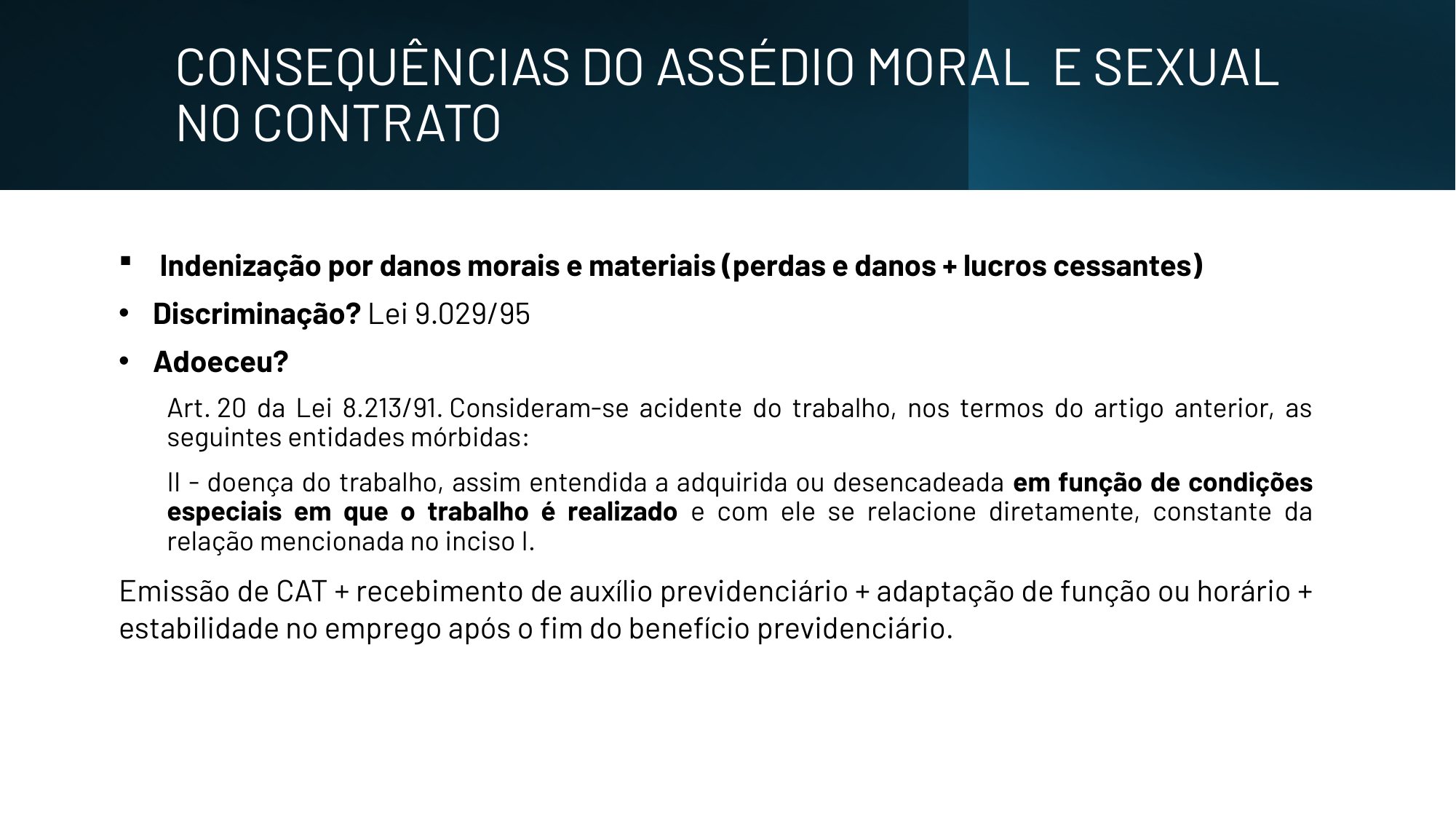

# CONSEQUÊNCIAS DO ASSÉDIO MORAL  E SEXUAL NO CONTRATO
Indenização por danos morais e materiais (perdas e danos + lucros cessantes)
Discriminação? Lei 9.029/95
Adoeceu?
Art. 20 da Lei 8.213/91. Consideram-se acidente do trabalho, nos termos do artigo anterior, as seguintes entidades mórbidas:
II - doença do trabalho, assim entendida a adquirida ou desencadeada em função de condições especiais em que o trabalho é realizado e com ele se relacione diretamente, constante da relação mencionada no inciso I.
Emissão de CAT + recebimento de auxílio previdenciário + adaptação de função ou horário + estabilidade no emprego após o fim do benefício previdenciário.